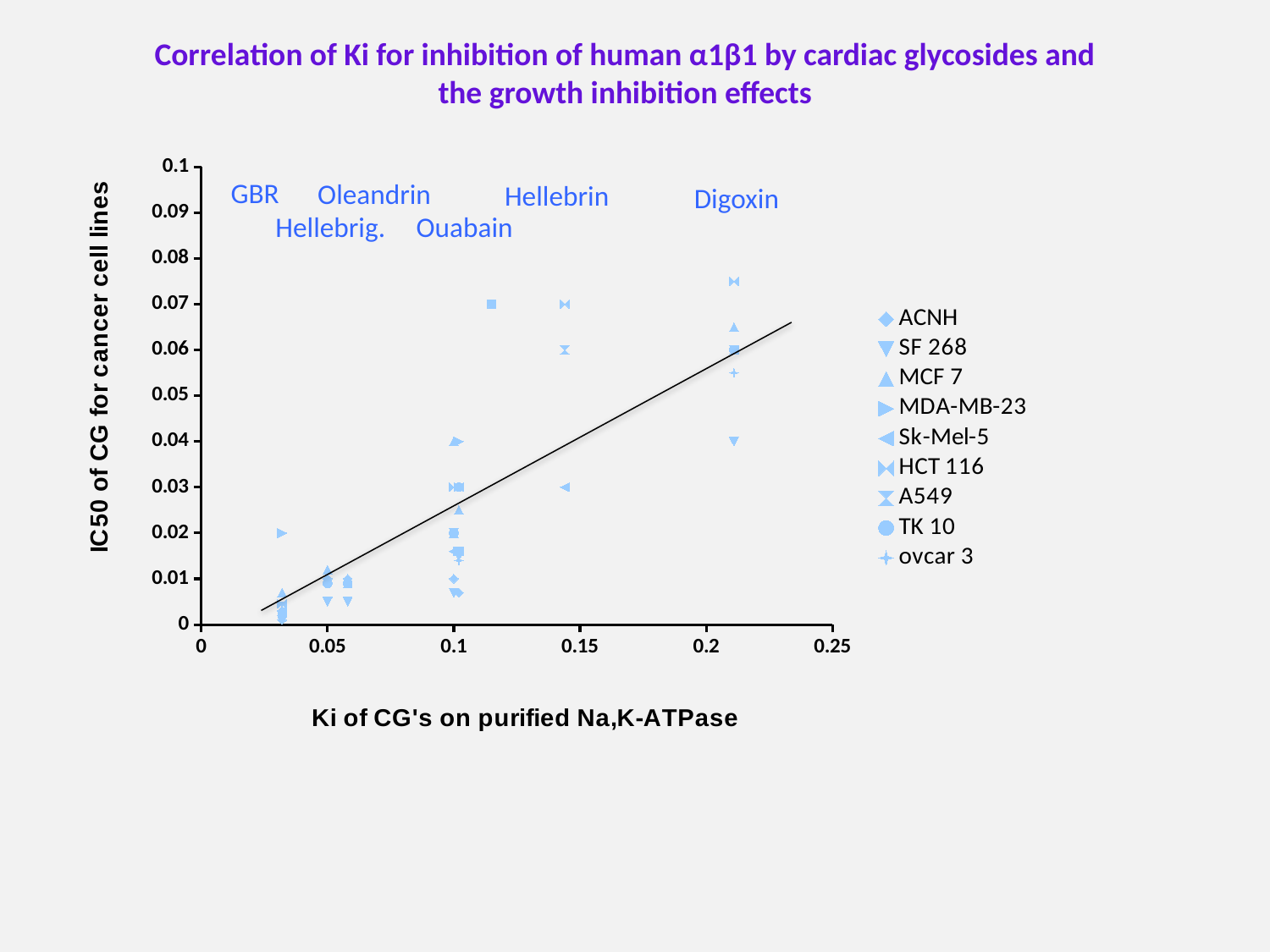

Correlation of Ki for inhibition of human α1β1 by cardiac glycosides and the growth inhibition effects

### Chart

| Category | ACNH | SF 268 | MCF 7 | MDA-MB-23 | Sk-Mel-5 | HCT 116 | A549 | TK 10 | ovcar 3 |
|---|---|---|---|---|---|---|---|---|---|
GBR
Oleandrin
Hellebrin
Digoxin
Hellebrig.
Ouabain